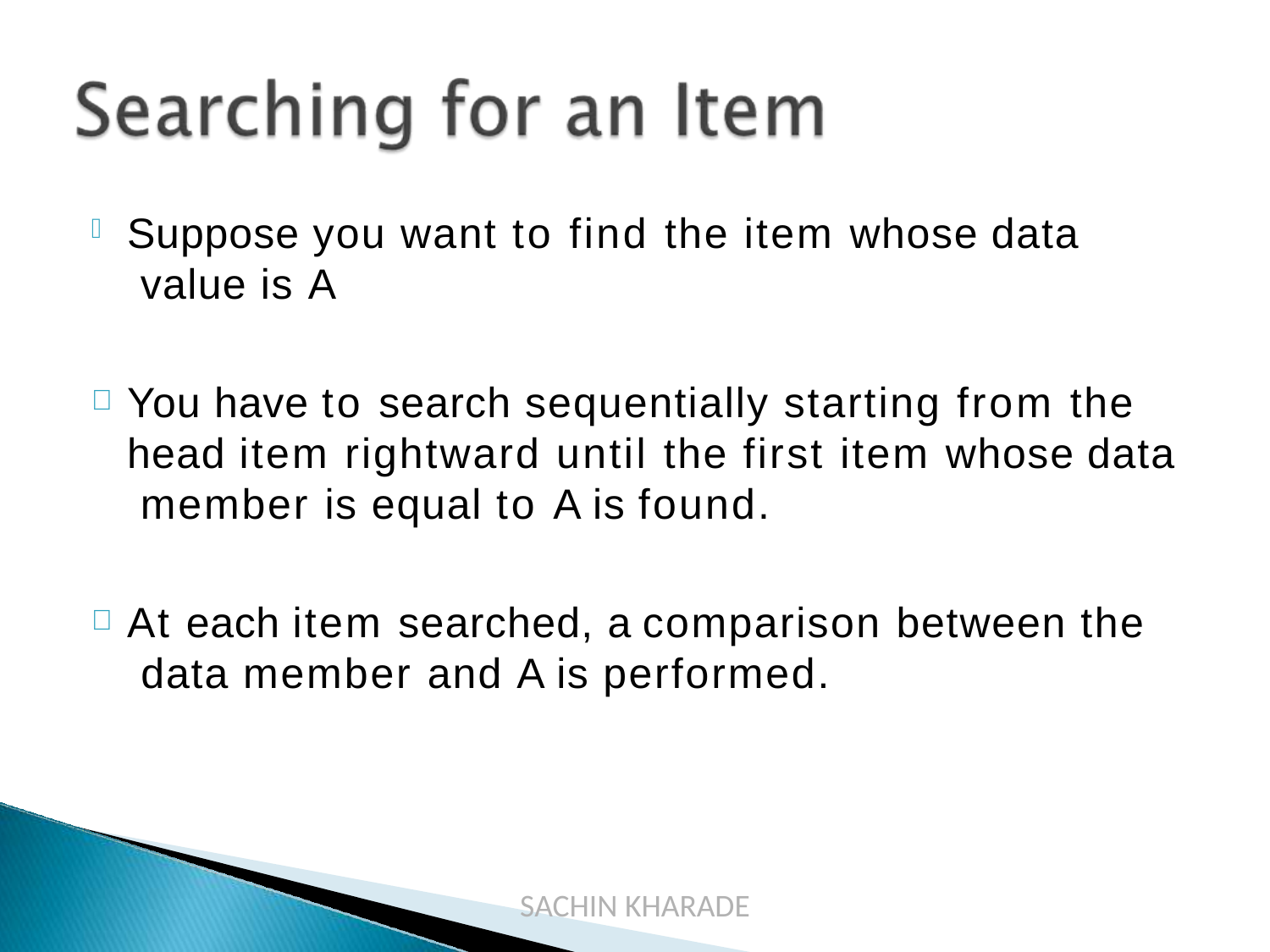

Suppose you want to find the item whose data  value is A

You have to search sequentially starting from the  head item rightward until the first item whose data  member is equal to A is found.

At each item searched, a comparison between the  data member and A is performed.
SACHIN KHARADE